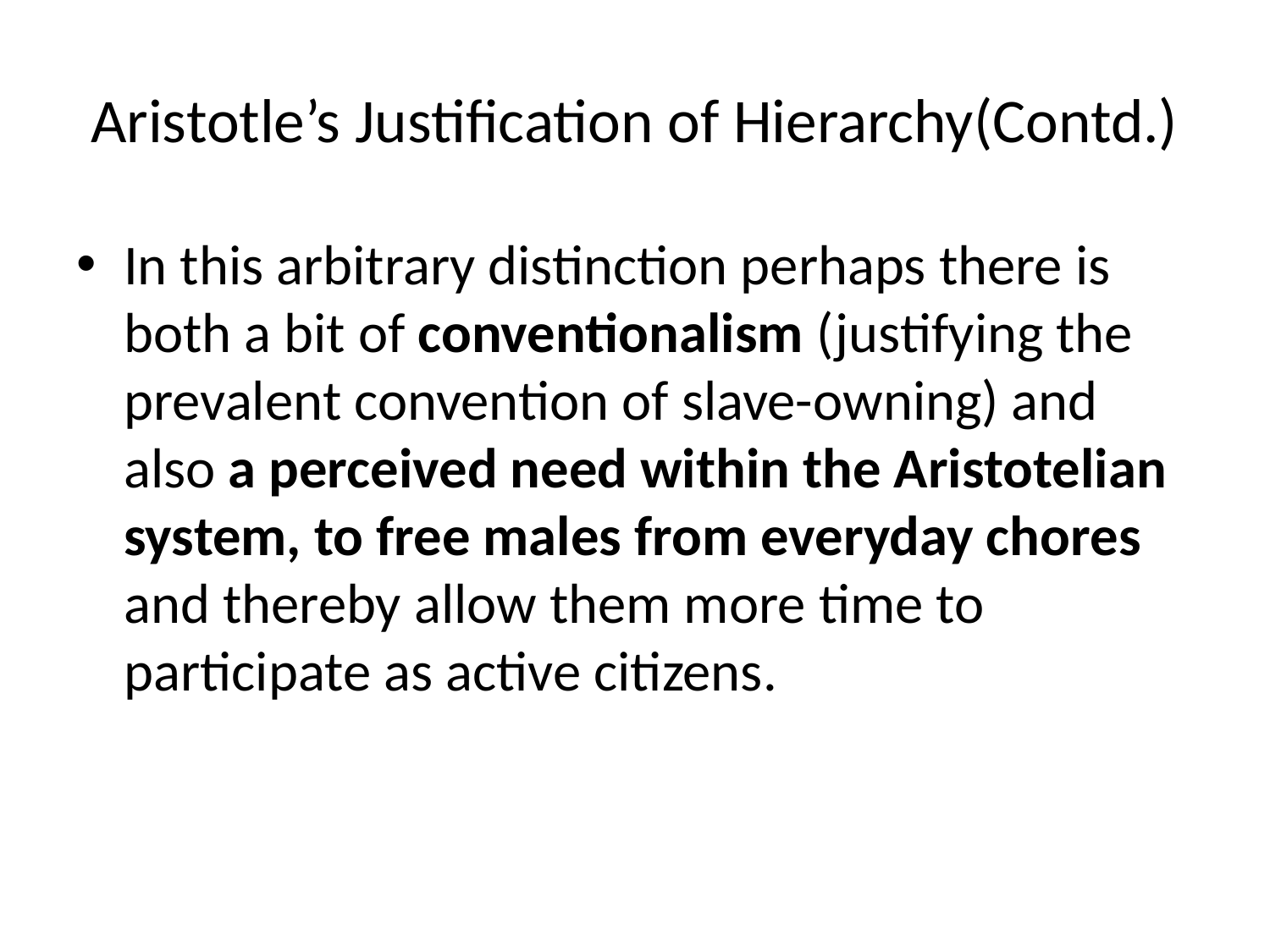

# Aristotle’s Justification of Hierarchy(Contd.)
In this arbitrary distinction perhaps there is both a bit of conventionalism (justifying the prevalent convention of slave-owning) and also a perceived need within the Aristotelian system, to free males from everyday chores and thereby allow them more time to participate as active citizens.